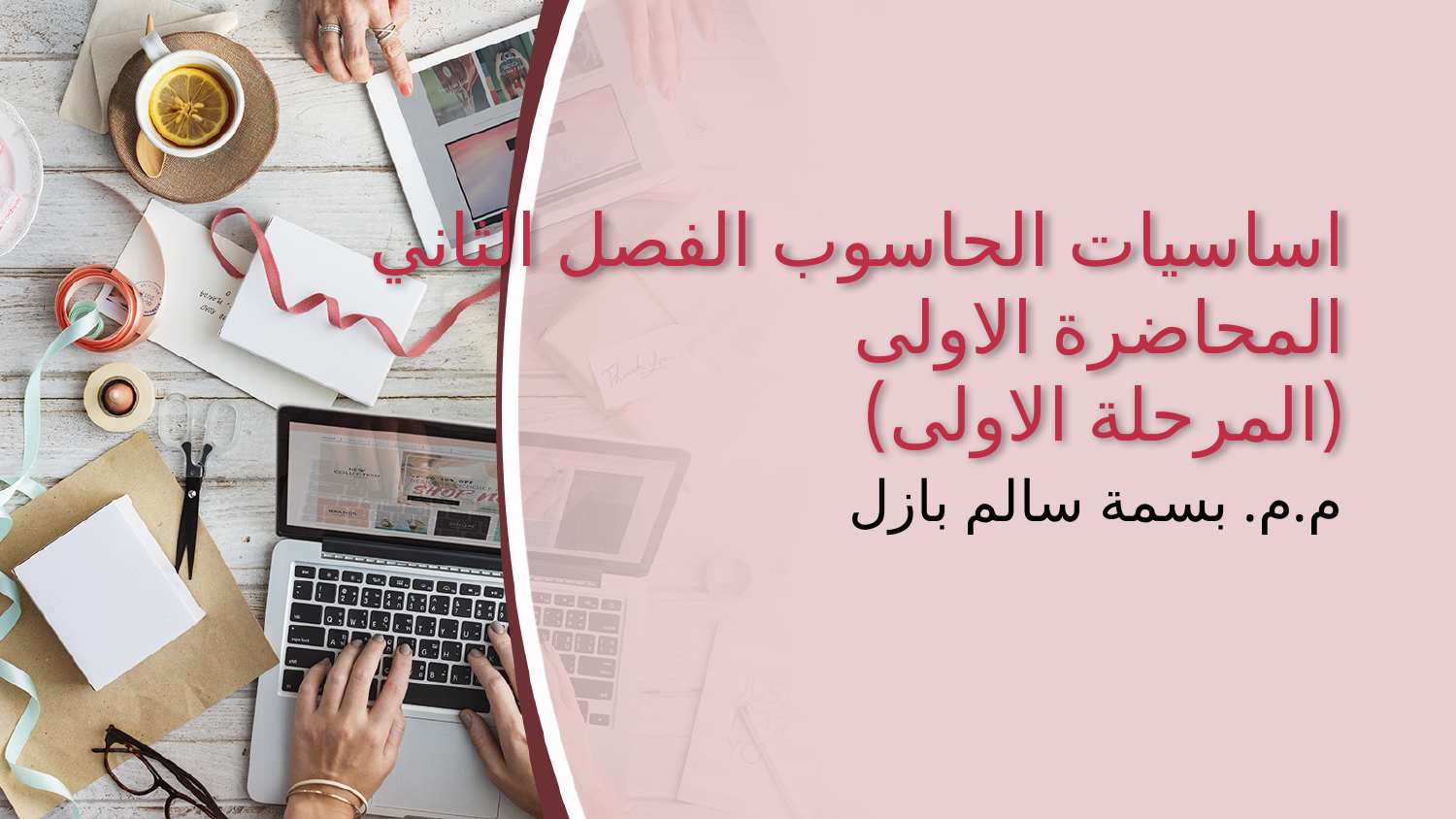

# اساسيات الحاسوب الفصل الثاني المحاضرة الاولى (المرحلة الاولى)
م.م. بسمة سالم بازل